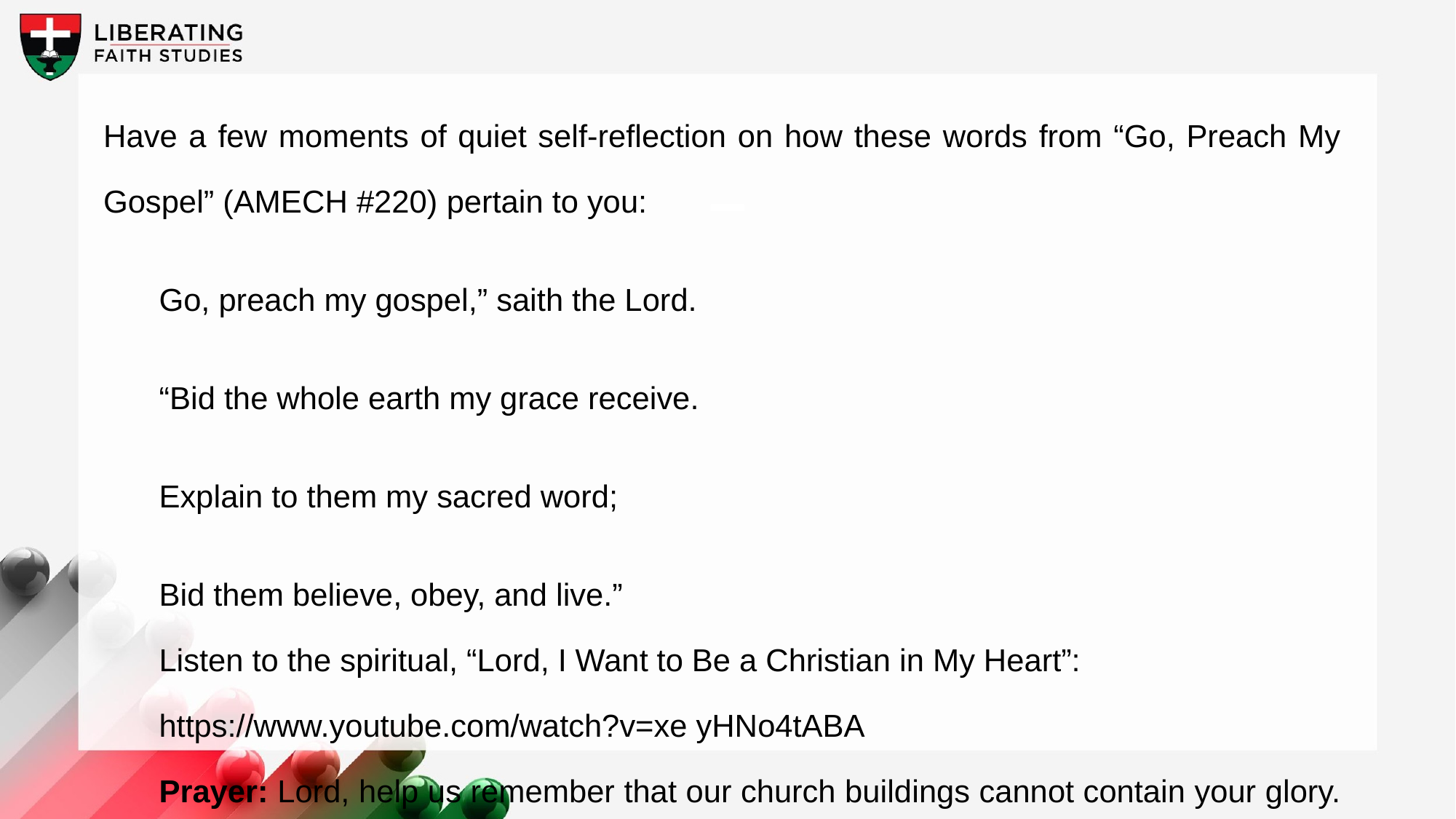

Have a few moments of quiet self-reflection on how these words from “Go, Preach My Gospel” (AMECH #220) pertain to you:
Go, preach my gospel,” saith the Lord.
“Bid the whole earth my grace receive.
Explain to them my sacred word;
Bid them believe, obey, and live.”
Listen to the spiritual, “Lord, I Want to Be a Christian in My Heart”: https://www.youtube.com/watch?v=xe yHNo4tABA
Prayer: Lord, help us remember that our church buildings cannot contain your glory. We are grateful you have made us your temples, and we desire to reflect your light and love. Please help us stay focused and faithful to you. In Jesus’ name. Amen.